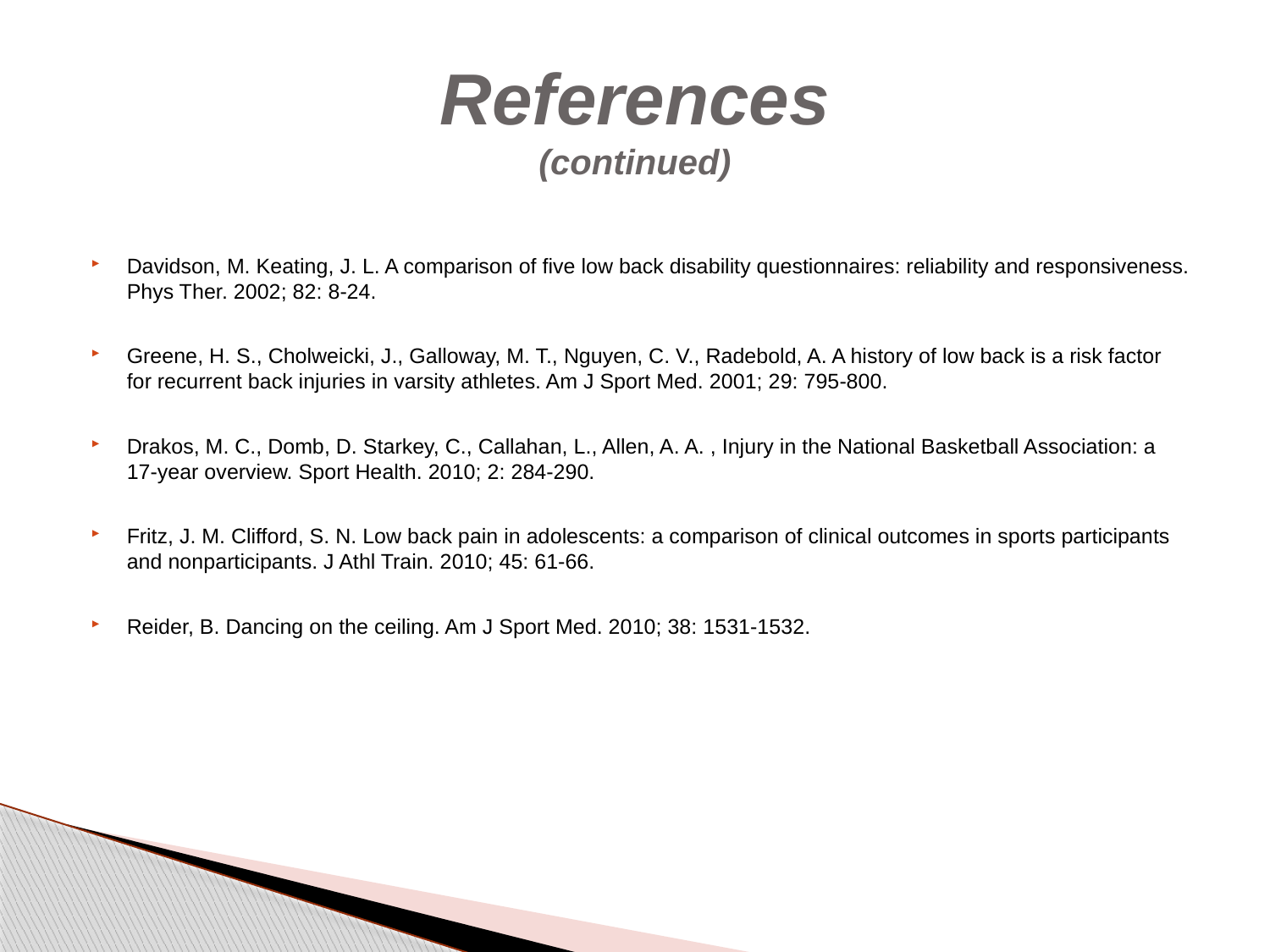

# References (continued)

Davidson, M. Keating, J. L. A comparison of five low back disability questionnaires: reliability and responsiveness. Phys Ther. 2002; 82: 8-24.

Greene, H. S., Cholweicki, J., Galloway, M. T., Nguyen, C. V., Radebold, A. A history of low back is a risk factor for recurrent back injuries in varsity athletes. Am J Sport Med. 2001; 29: 795-800.

Drakos, M. C., Domb, D. Starkey, C., Callahan, L., Allen, A. A. , Injury in the National Basketball Association: a 17-year overview. Sport Health. 2010; 2: 284-290.

Fritz, J. M. Clifford, S. N. Low back pain in adolescents: a comparison of clinical outcomes in sports participants and nonparticipants. J Athl Train. 2010; 45: 61-66.

Reider, B. Dancing on the ceiling. Am J Sport Med. 2010; 38: 1531-1532.